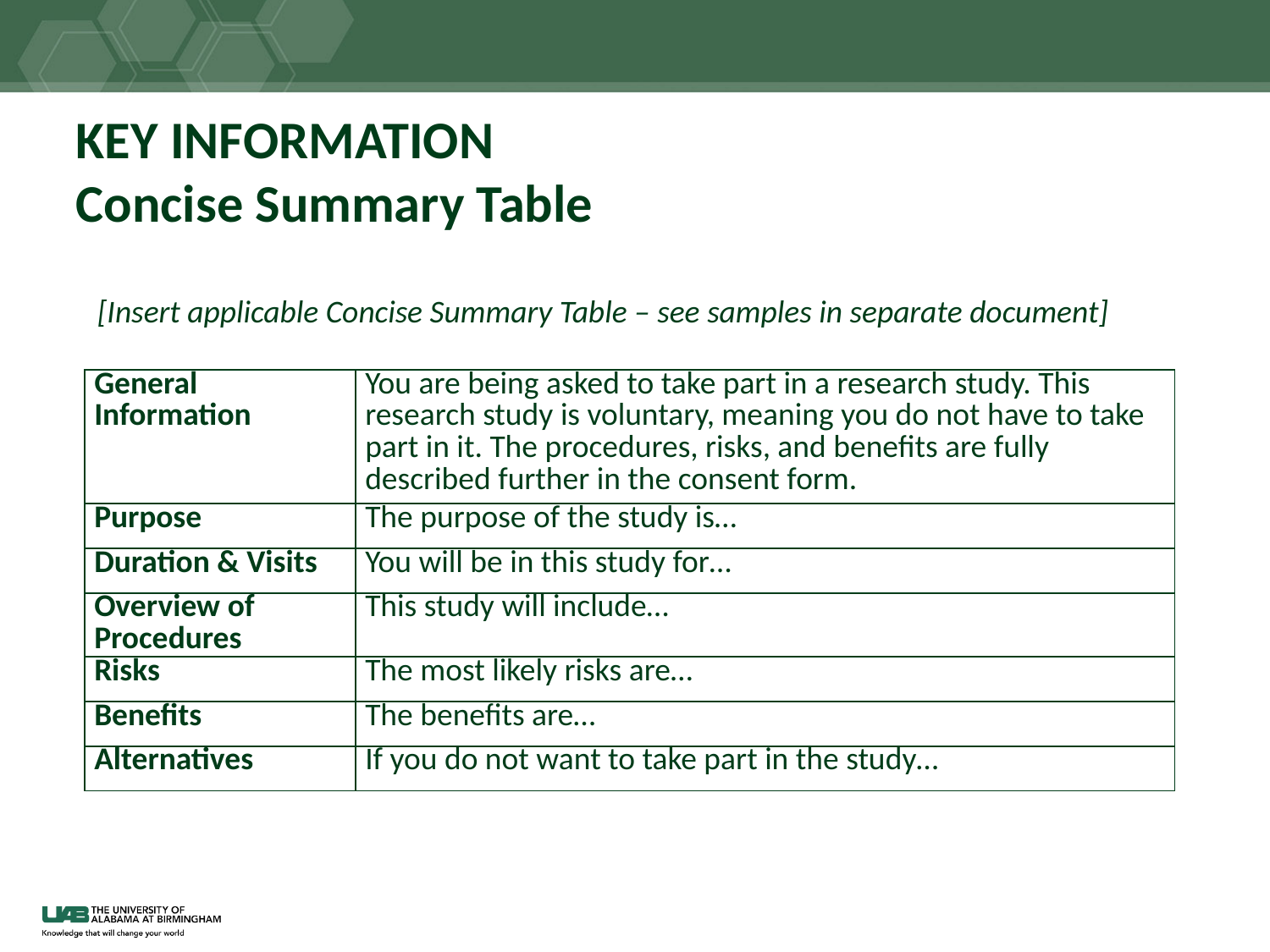

# KEY INFORMATION Concise Summary Table
[Insert applicable Concise Summary Table – see samples in separate document]

| General Information | You are being asked to take part in a research study. This research study is voluntary, meaning you do not have to take part in it. The procedures, risks, and benefits are fully described further in the consent form. |
| --- | --- |
| Purpose | The purpose of the study is… |
| Duration & Visits | You will be in this study for… |
| Overview of Procedures | This study will include… |
| Risks | The most likely risks are… |
| Benefits | The benefits are… |
| Alternatives | If you do not want to take part in the study… |